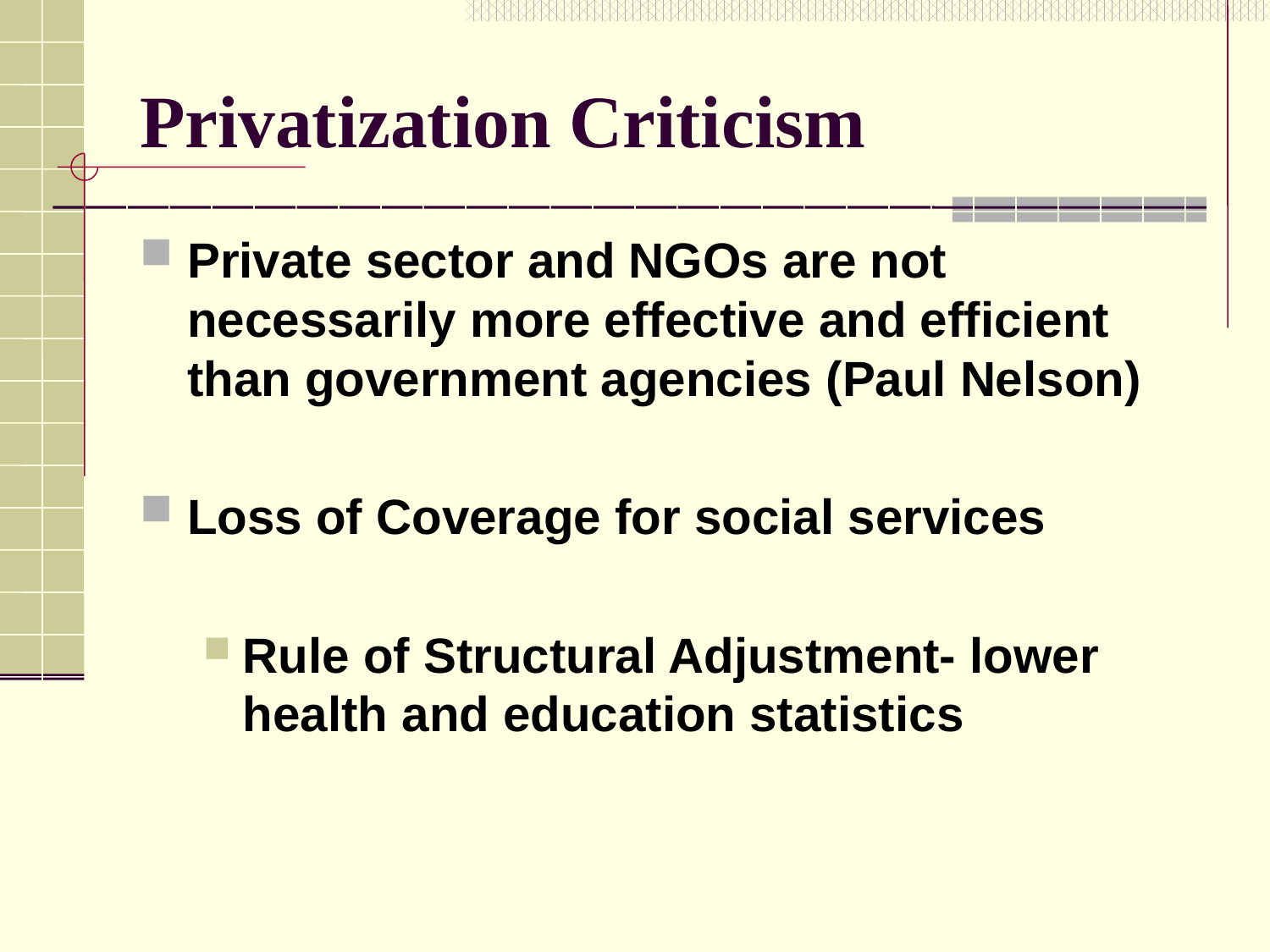

# Privatization Criticism
Private sector and NGOs are not necessarily more effective and efficient than government agencies (Paul Nelson)

Loss of Coverage for social services

Rule of Structural Adjustment- lower health and education statistics